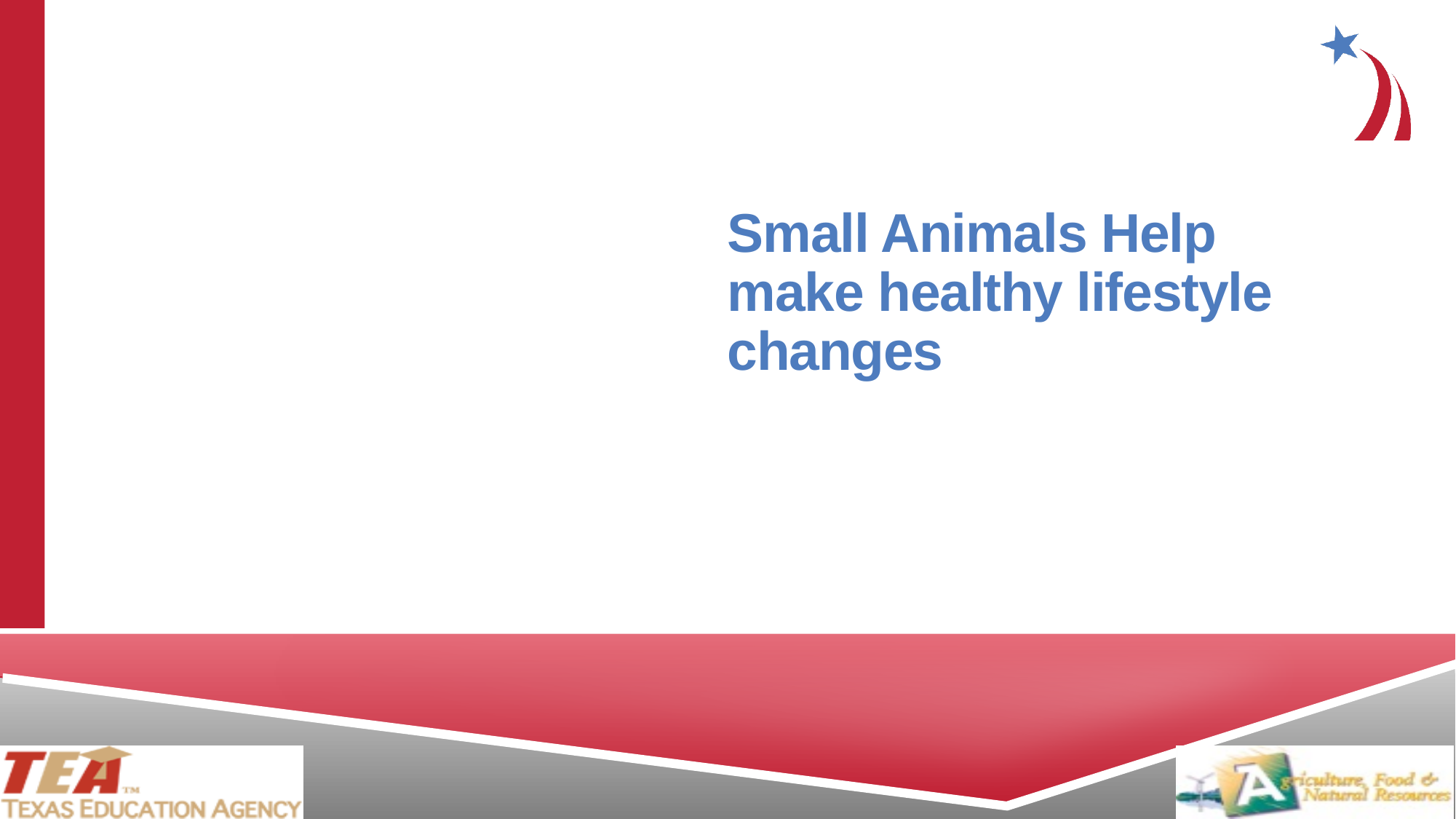

# Small Animals Help make healthy lifestyle changes